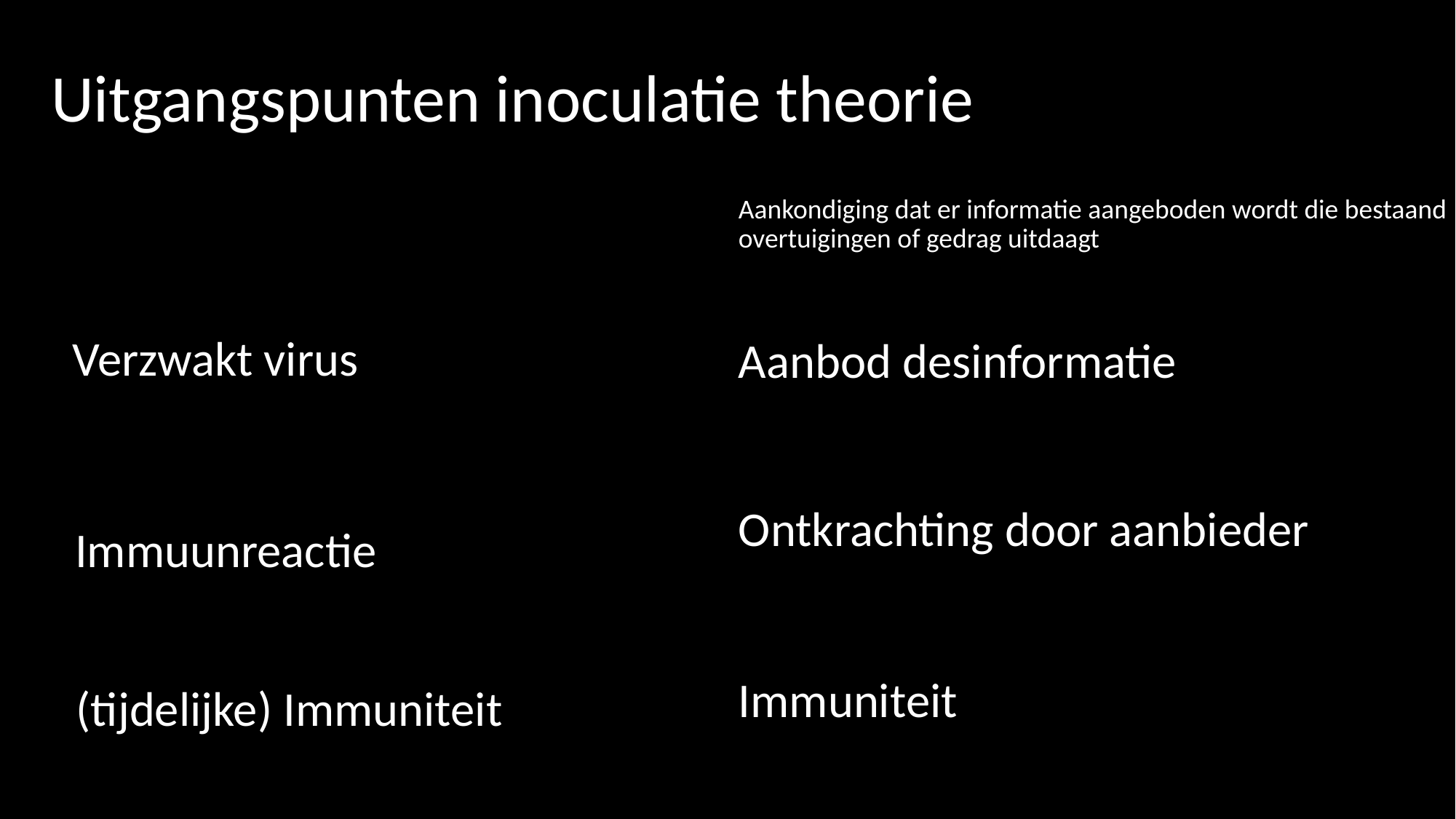

# Uitgangspunten inoculatie theorie
Aankondiging dat er informatie aangeboden wordt die bestaand overtuigingen of gedrag uitdaagt
Verzwakt virus
Aanbod desinformatie
Ontkrachting door aanbieder
Immuunreactie

Immuniteit
(tijdelijke) Immuniteit